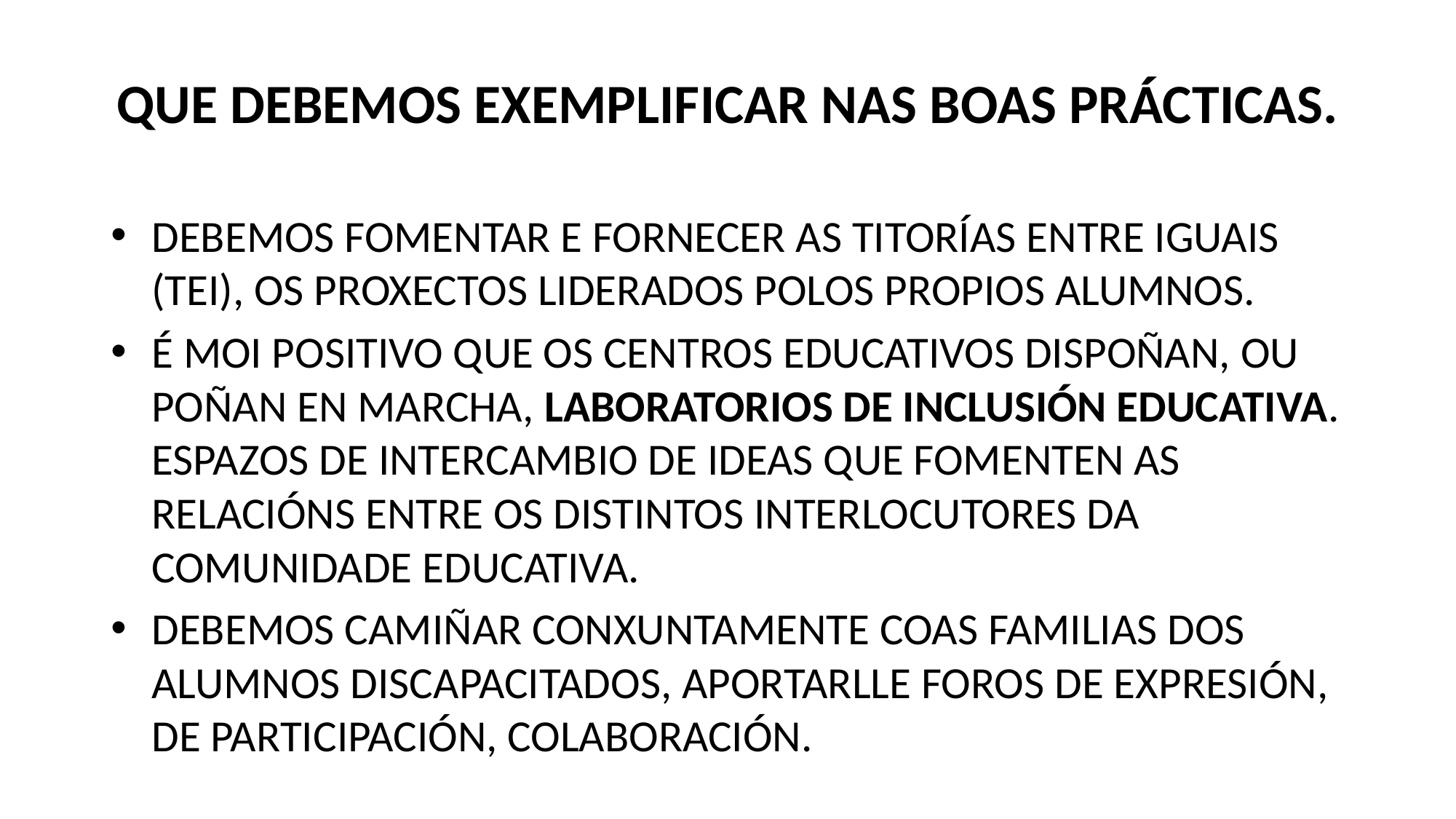

# QUE DEBEMOS EXEMPLIFICAR NAS BOAS PRÁCTICAS.
DEBEMOS FOMENTAR E FORNECER AS TITORÍAS ENTRE IGUAIS (TEI), OS PROXECTOS LIDERADOS POLOS PROPIOS ALUMNOS.
É MOI POSITIVO QUE OS CENTROS EDUCATIVOS DISPOÑAN, OU POÑAN EN MARCHA, LABORATORIOS DE INCLUSIÓN EDUCATIVA. ESPAZOS DE INTERCAMBIO DE IDEAS QUE FOMENTEN AS RELACIÓNS ENTRE OS DISTINTOS INTERLOCUTORES DA COMUNIDADE EDUCATIVA.
DEBEMOS CAMIÑAR CONXUNTAMENTE COAS FAMILIAS DOS ALUMNOS DISCAPACITADOS, APORTARLLE FOROS DE EXPRESIÓN, DE PARTICIPACIÓN, COLABORACIÓN.